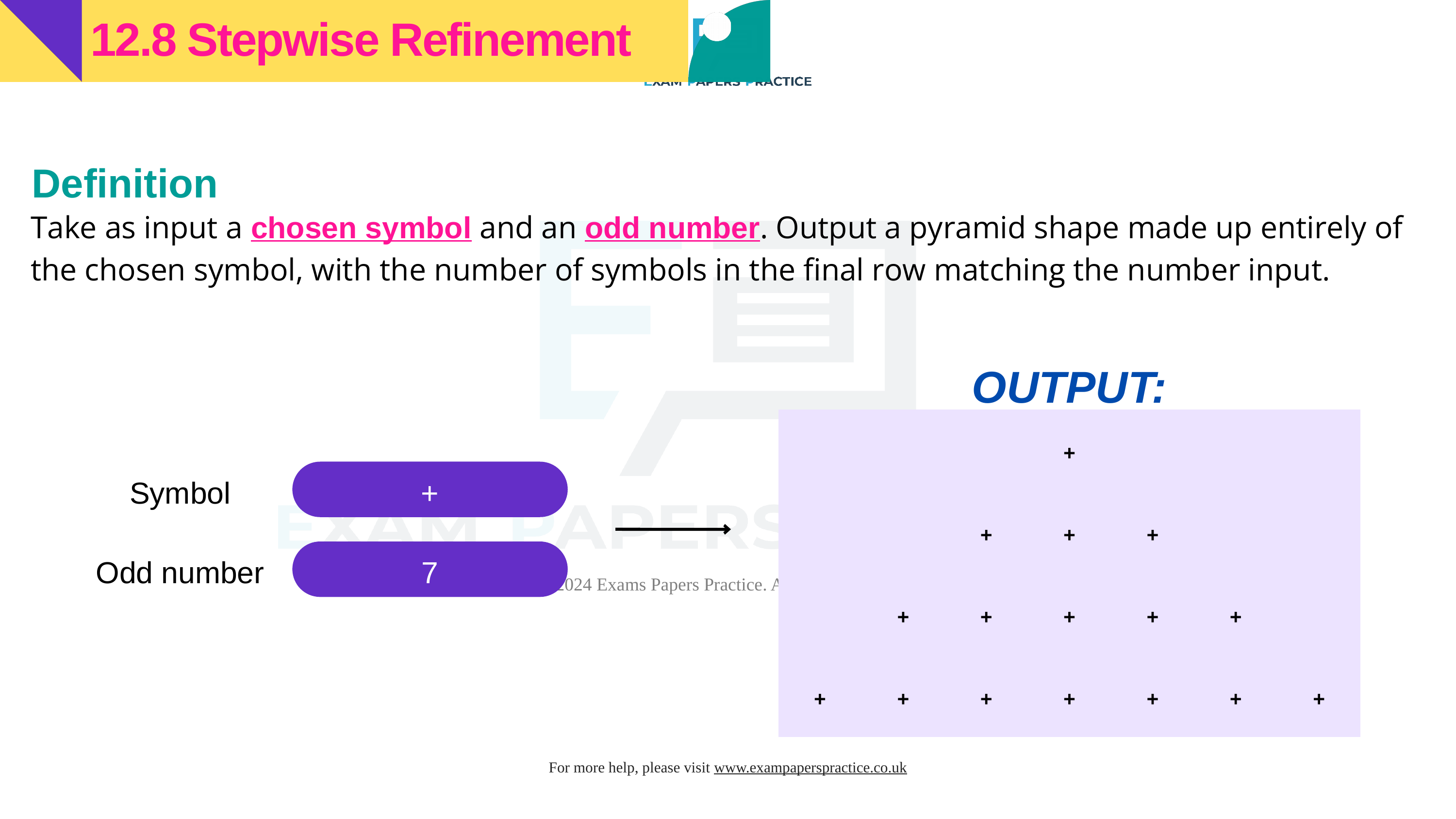

12.8 Stepwise Refinement
Definition
Take as input a chosen symbol and an odd number. Output a pyramid shape made up entirely of the chosen symbol, with the number of symbols in the final row matching the number input.
OUTPUT:
|  |  |  | + |  |  |  |
| --- | --- | --- | --- | --- | --- | --- |
|  |  | + | + | + |  |  |
|  | + | + | + | + | + |  |
| + | + | + | + | + | + | + |
Symbol
+

Odd number
7